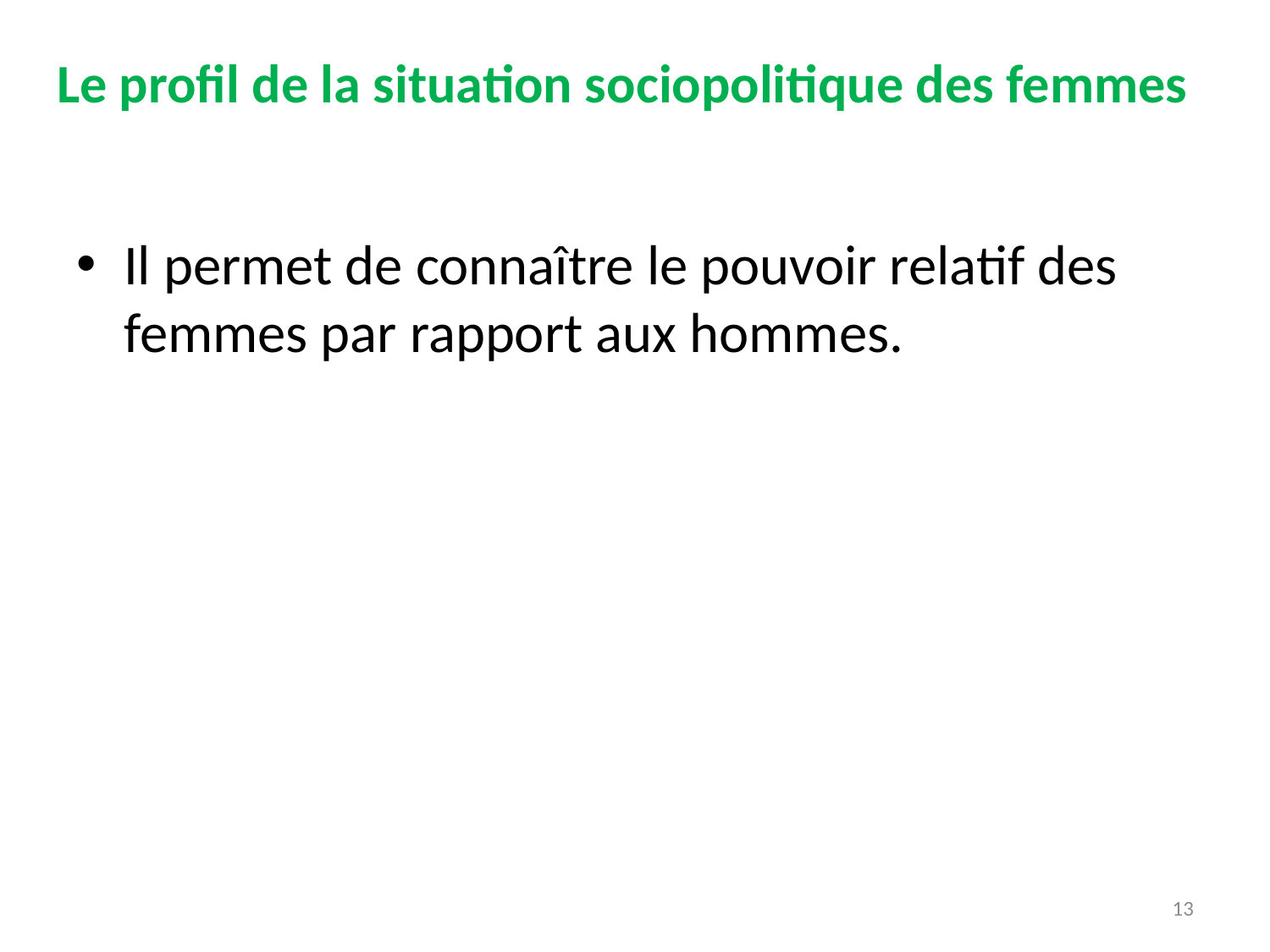

# Le profil de la situation sociopolitique des femmes
Il permet de connaître le pouvoir relatif des femmes par rapport aux hommes.

13